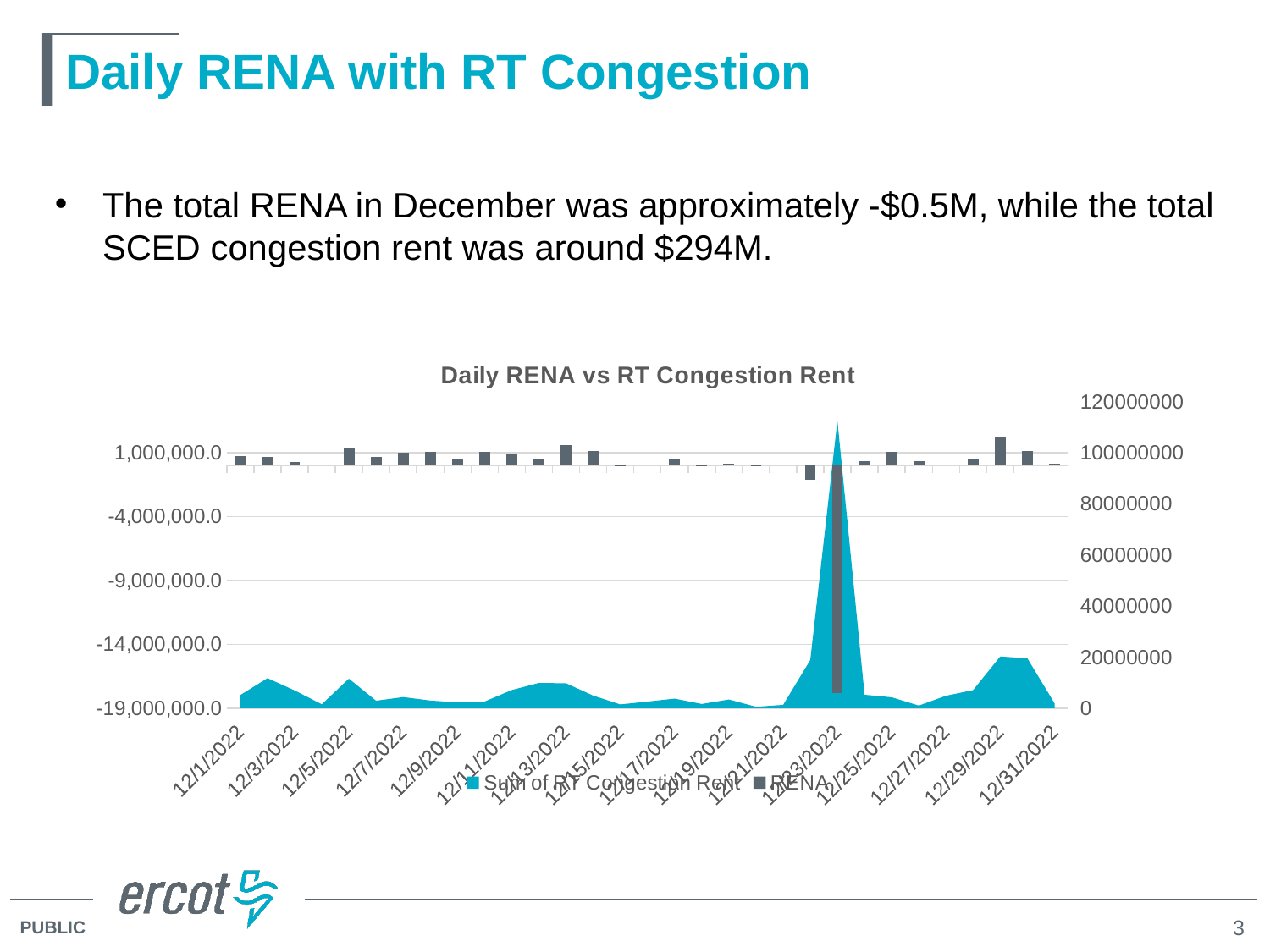

# Daily RENA with RT Congestion
The total RENA in December was approximately -$0.5M, while the total SCED congestion rent was around $294M.

### Chart: Daily RENA vs RT Congestion Rent

| Category |  |  |
|---|---|---|
| 44835 | 5140338.78453506 | 734166.43 |
| 44836 | 11750560.2741617 | 699200.25 |
| 44837 | 6937824.11876164 | 278337.67 |
| 44838 | 1521448.57814387 | 79058.88 |
| 44839 | 11562337.0079586 | 1414672.16 |
| 44840 | 2921240.09947121 | 670833.39 |
| 44841 | 4353561.53583142 | 994279.54 |
| 44842 | 2990866.46586761 | 1051067.08 |
| 44843 | 2272975.4383051 | 472528.39 |
| 44844 | 2593158.05343798 | 1084059.61 |
| 44845 | 7115820.97873103 | 969963.52 |
| 44846 | 9910709.19766762 | 475575.77 |
| 44847 | 9751492.4380474 | 1601684.36 |
| 44848 | 4927762.25802726 | 1118153.66 |
| 44849 | 1464911.3131683 | -18031.4 |
| 44850 | 2565968.16207155 | 116388.59 |
| 44851 | 3767439.82495041 | 481967.34 |
| 44852 | 1635532.77874689 | -25663.98 |
| 44853 | 3390857.47220932 | 174746.5 |
| 44854 | 549405.896737347 | 36067.15 |
| 44855 | 1295972.78325111 | 87395.6 |
| 44856 | 18886440.6321902 | -1107739.15 |
| 44857 | 112614998.770437 | -17793750.05 |
| 44858 | 5264609.93271651 | 321535.93 |
| 44859 | 4249297.8568552 | 1086070.79 |
| 44860 | 1030068.07396388 | 326776.0 |
| 44861 | 4871418.95032696 | 94041.76 |
| 44862 | 7083999.81175038 | 563961.97 |
| 44863 | 20256749.0884715 | 2217563.48 |
| 44864 | 19518299.7302416 | 1134462.08 |
| 44865 | 1911659.88990321 | 181427.7 |